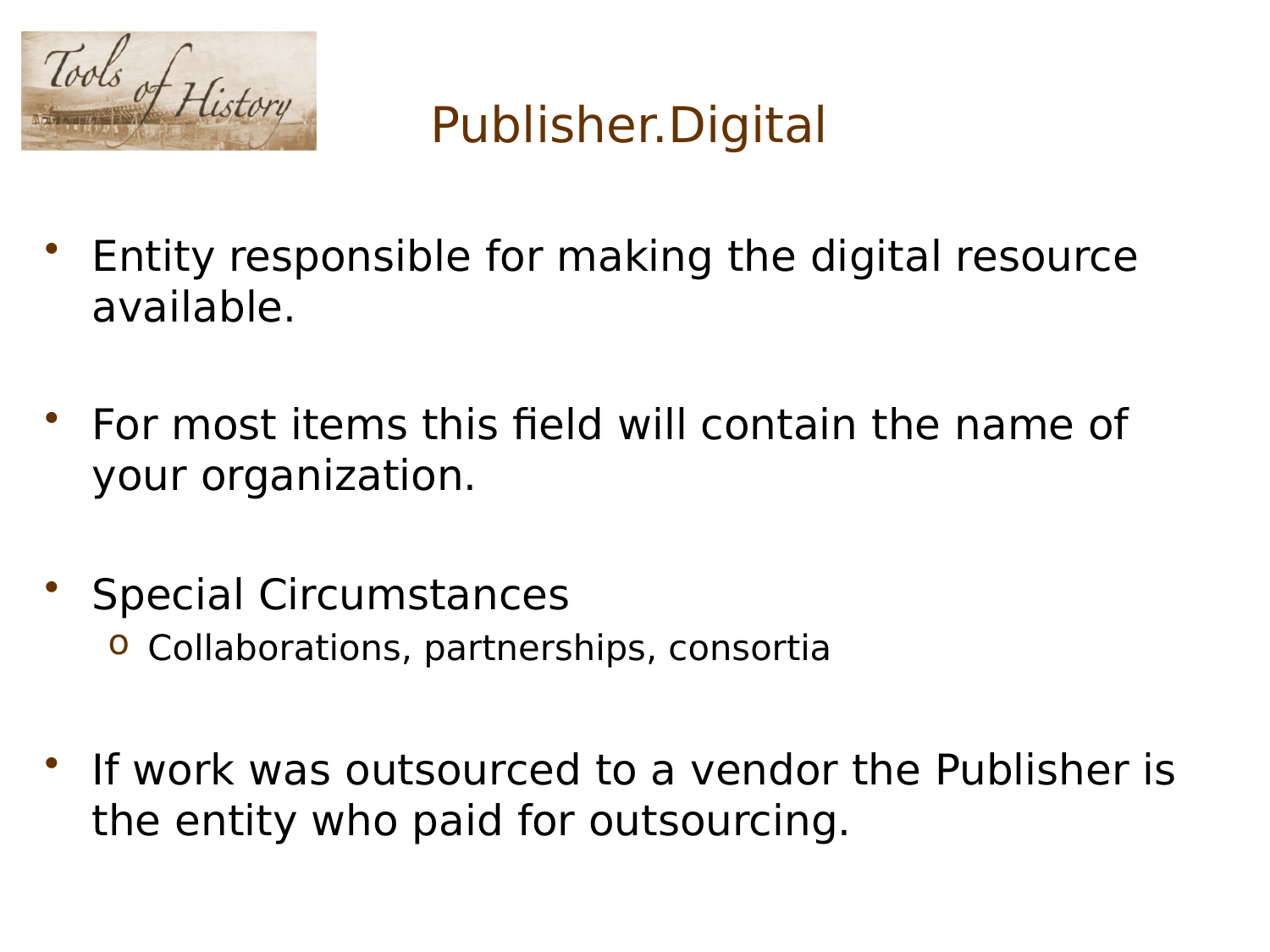

# Publisher.Digital
Entity responsible for making the digital resource available.

For most items this field will contain the name of your organization.

Special Circumstances
Collaborations, partnerships, consortia

If work was outsourced to a vendor the Publisher is the entity who paid for outsourcing.